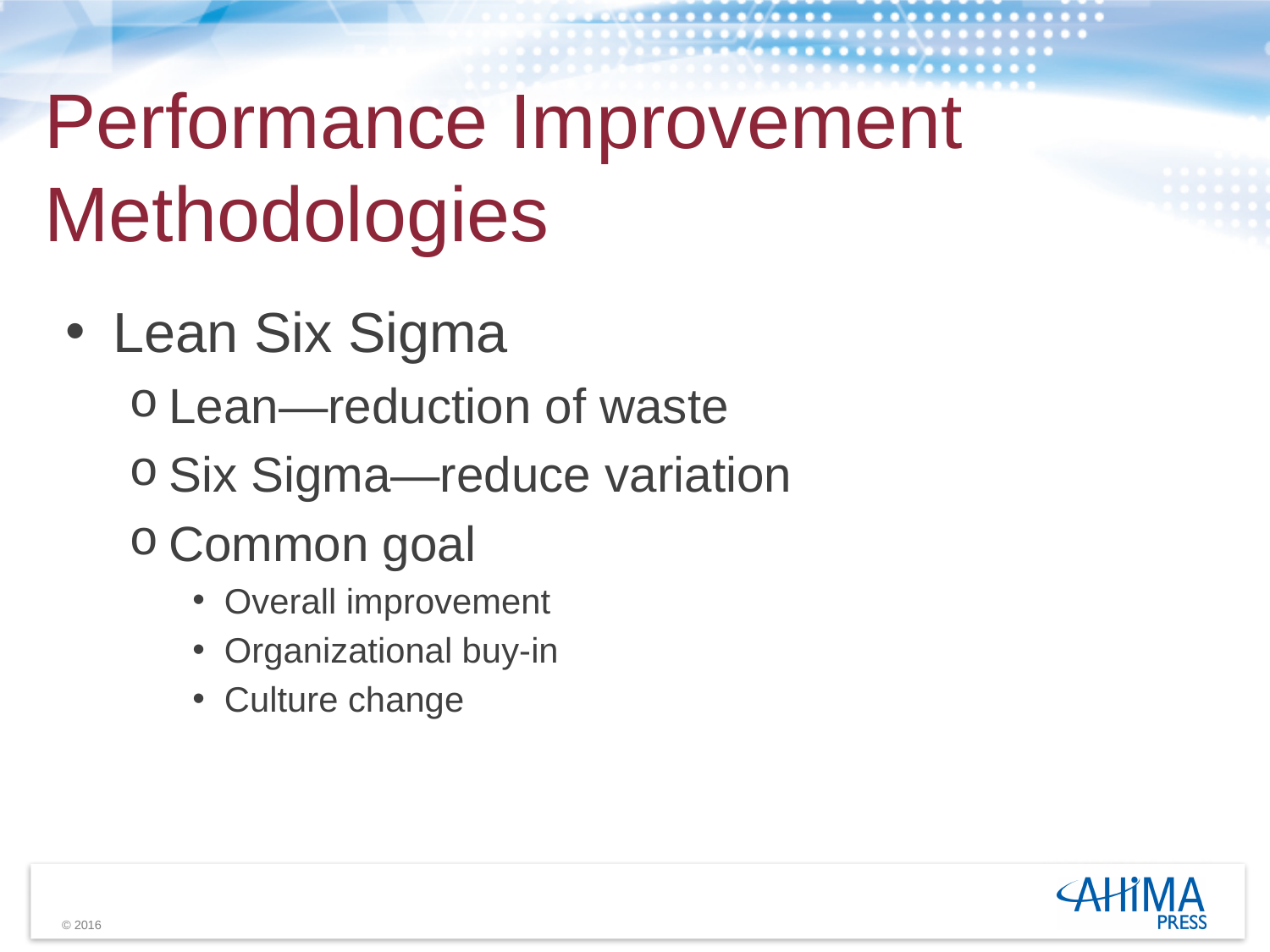

# Performance Improvement Methodologies
Lean Six Sigma
Lean—reduction of waste
Six Sigma—reduce variation
Common goal
Overall improvement
Organizational buy-in
Culture change